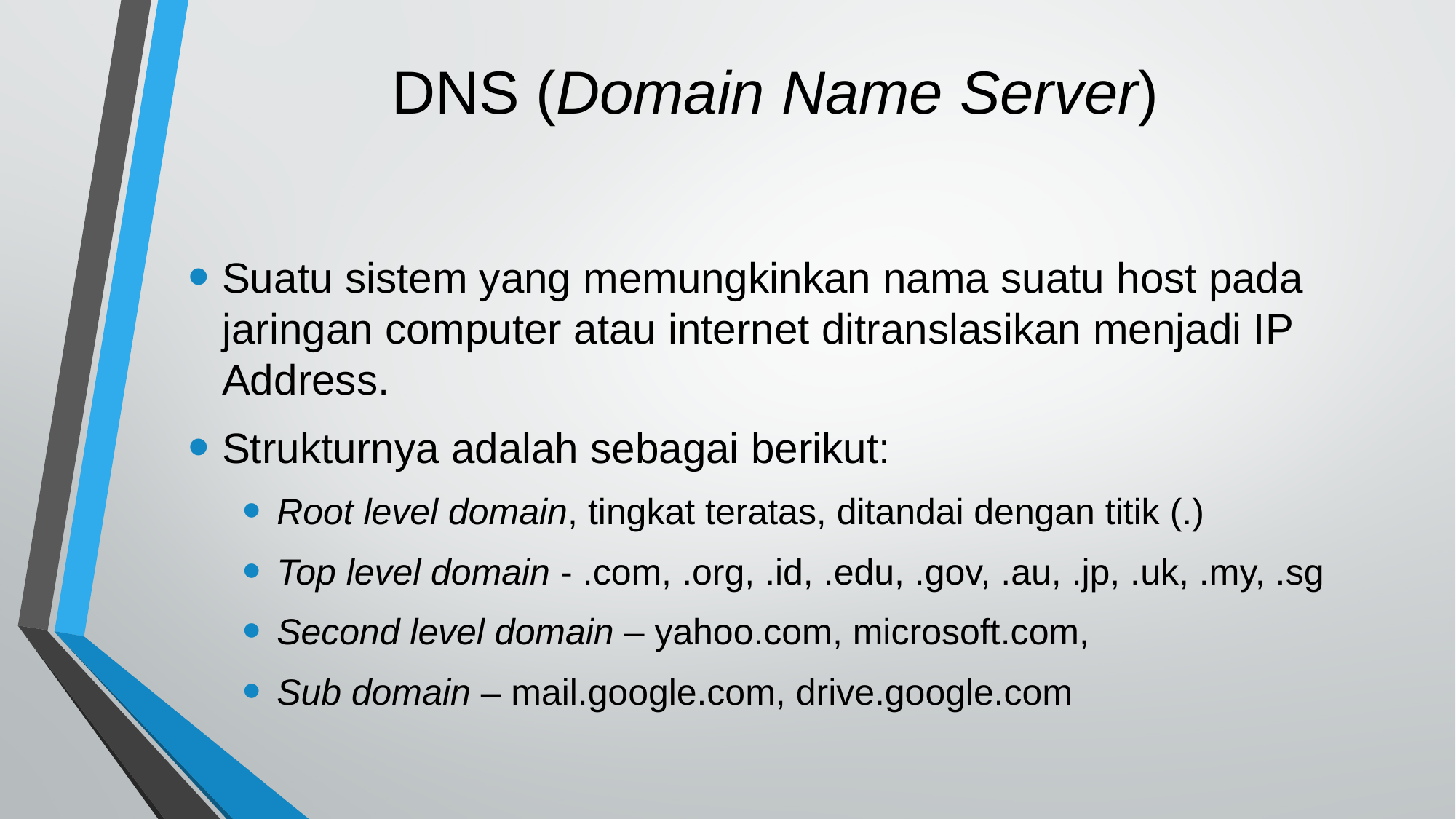

# DNS (Domain Name Server)
Suatu sistem yang memungkinkan nama suatu host pada jaringan computer atau internet ditranslasikan menjadi IP Address.
Strukturnya adalah sebagai berikut:
Root level domain, tingkat teratas, ditandai dengan titik (.)
Top level domain - .com, .org, .id, .edu, .gov, .au, .jp, .uk, .my, .sg
Second level domain – yahoo.com, microsoft.com,
Sub domain – mail.google.com, drive.google.com